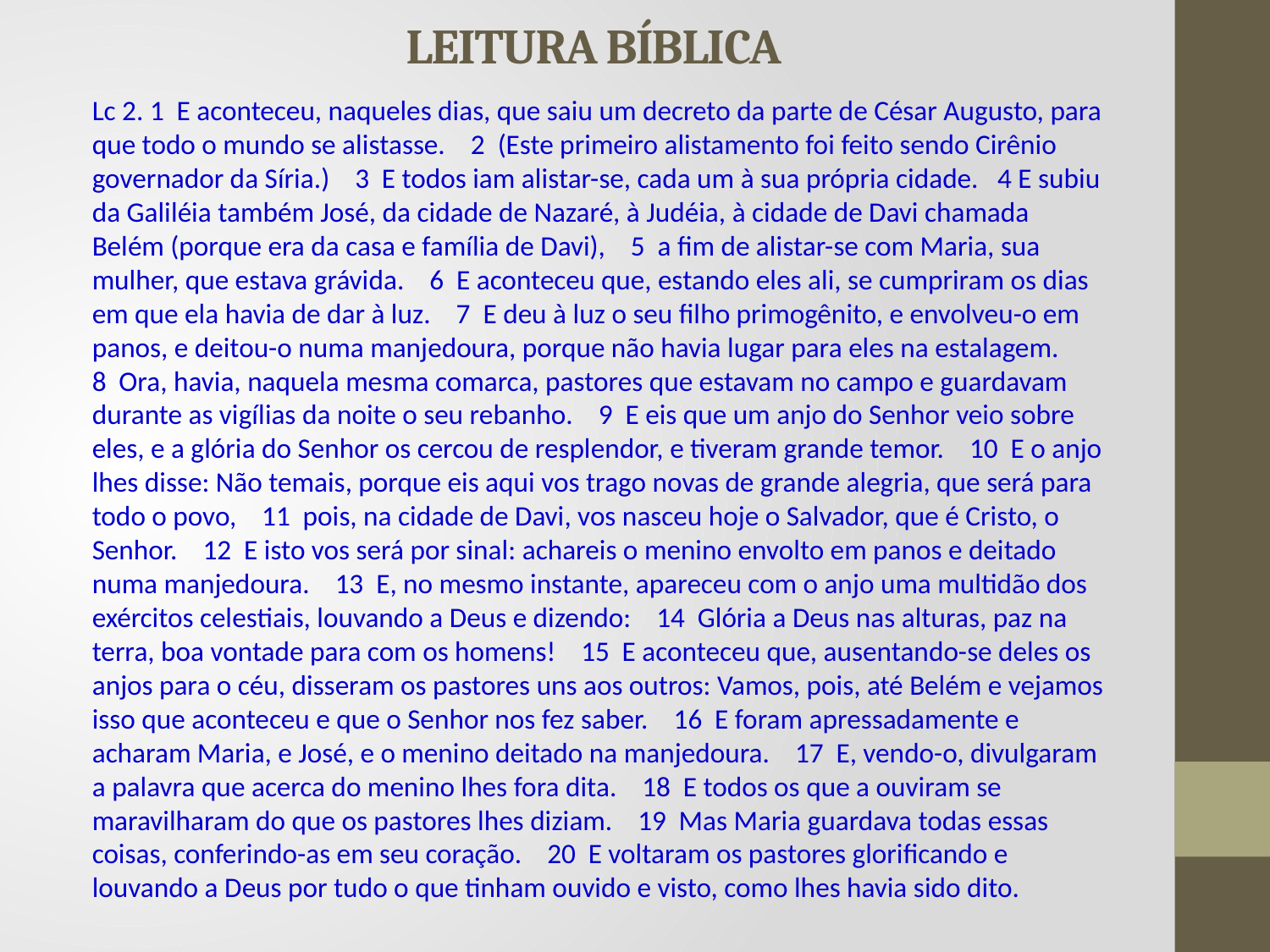

# LEITURA BÍBLICA
Lc 2. 1  E aconteceu, naqueles dias, que saiu um decreto da parte de César Augusto, para que todo o mundo se alistasse.    2  (Este primeiro alistamento foi feito sendo Cirênio governador da Síria.)    3  E todos iam alistar-se, cada um à sua própria cidade.   4 E subiu da Galiléia também José, da cidade de Nazaré, à Judéia, à cidade de Davi chamada Belém (porque era da casa e família de Davi),    5  a fim de alistar-se com Maria, sua mulher, que estava grávida.    6  E aconteceu que, estando eles ali, se cumpriram os dias em que ela havia de dar à luz.    7  E deu à luz o seu filho primogênito, e envolveu-o em panos, e deitou-o numa manjedoura, porque não havia lugar para eles na estalagem.      8  Ora, havia, naquela mesma comarca, pastores que estavam no campo e guardavam durante as vigílias da noite o seu rebanho.    9  E eis que um anjo do Senhor veio sobre eles, e a glória do Senhor os cercou de resplendor, e tiveram grande temor.    10  E o anjo lhes disse: Não temais, porque eis aqui vos trago novas de grande alegria, que será para todo o povo,    11  pois, na cidade de Davi, vos nasceu hoje o Salvador, que é Cristo, o Senhor.    12  E isto vos será por sinal: achareis o menino envolto em panos e deitado numa manjedoura.    13  E, no mesmo instante, apareceu com o anjo uma multidão dos exércitos celestiais, louvando a Deus e dizendo:    14  Glória a Deus nas alturas, paz na terra, boa vontade para com os homens!    15  E aconteceu que, ausentando-se deles os anjos para o céu, disseram os pastores uns aos outros: Vamos, pois, até Belém e vejamos isso que aconteceu e que o Senhor nos fez saber.    16  E foram apressadamente e acharam Maria, e José, e o menino deitado na manjedoura.    17  E, vendo-o, divulgaram a palavra que acerca do menino lhes fora dita.    18  E todos os que a ouviram se maravilharam do que os pastores lhes diziam.    19  Mas Maria guardava todas essas coisas, conferindo-as em seu coração.    20  E voltaram os pastores glorificando e louvando a Deus por tudo o que tinham ouvido e visto, como lhes havia sido dito.